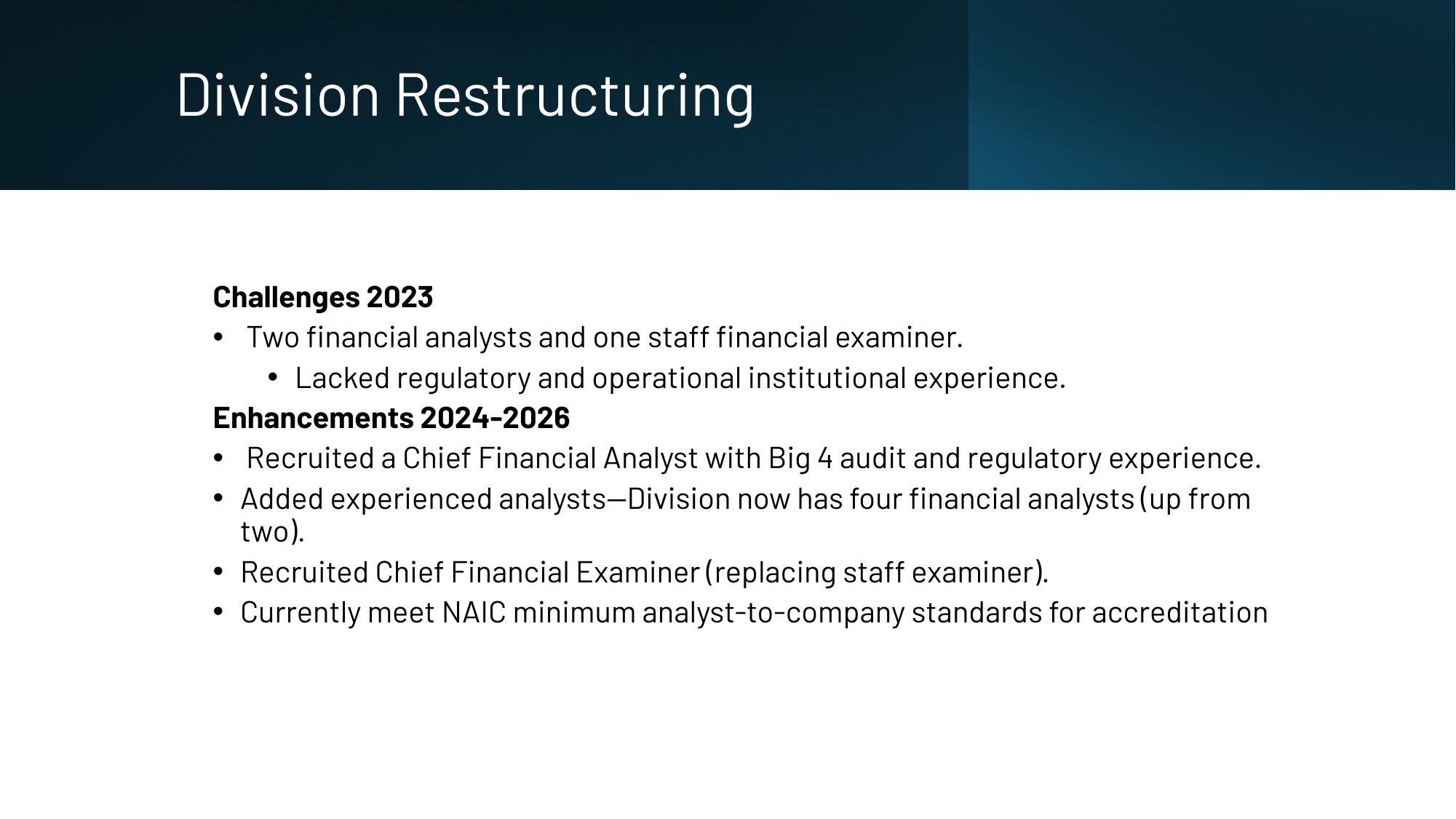

# Division Restructuring
Challenges 2023
 Two financial analysts and one staff financial examiner.
Lacked regulatory and operational institutional experience.
Enhancements 2024-2026
 Recruited a Chief Financial Analyst with Big 4 audit and regulatory experience.
Added experienced analysts—Division now has four financial analysts (up from two).
Recruited Chief Financial Examiner (replacing staff examiner).
Currently meet NAIC minimum analyst-to-company standards for accreditation

17